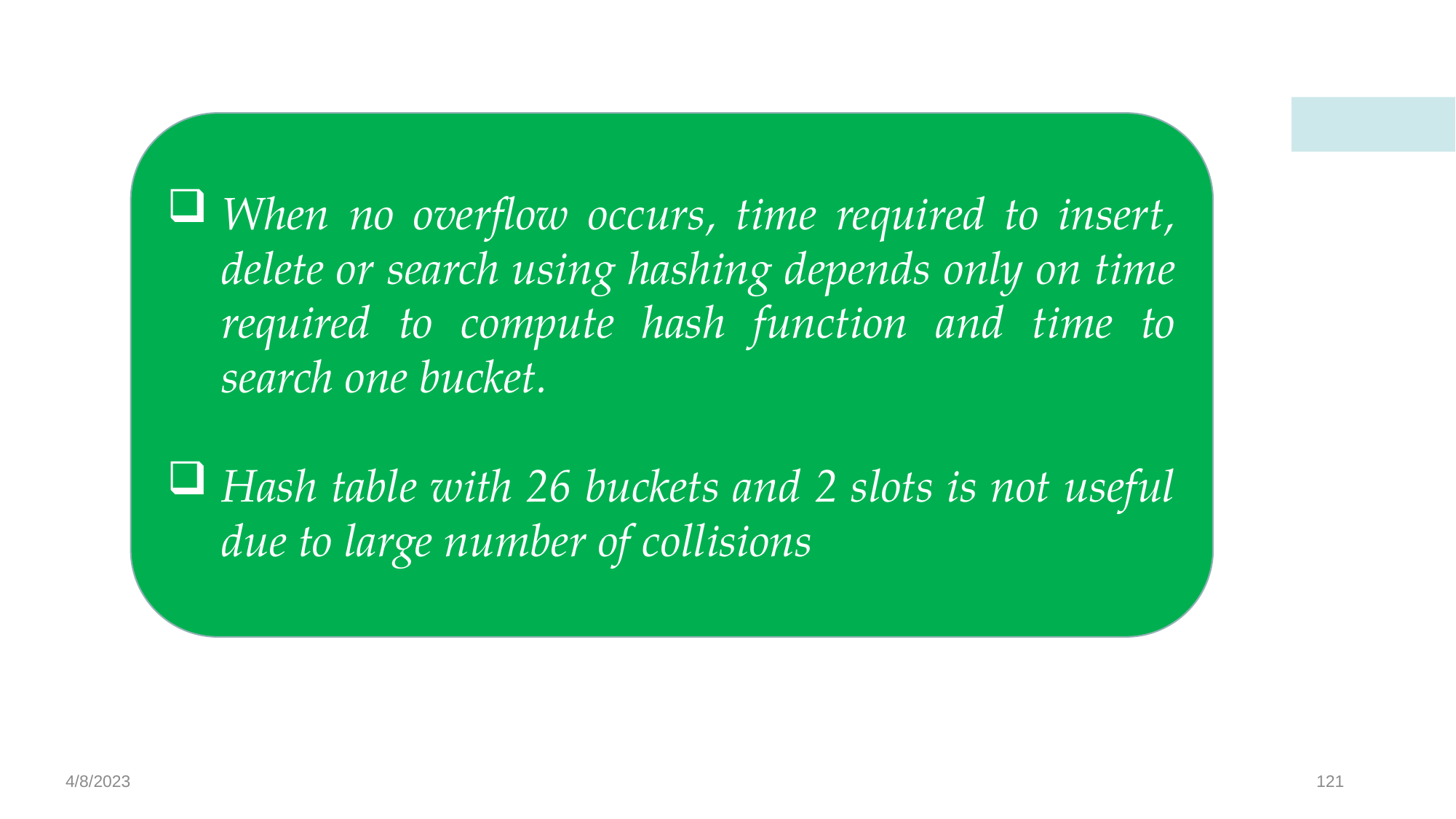

When no overflow occurs, time required to insert, delete or search using hashing depends only on time required to compute hash function and time to search one bucket.

Hash table with 26 buckets and 2 slots is not useful due to large number of collisions
4/8/2023

121